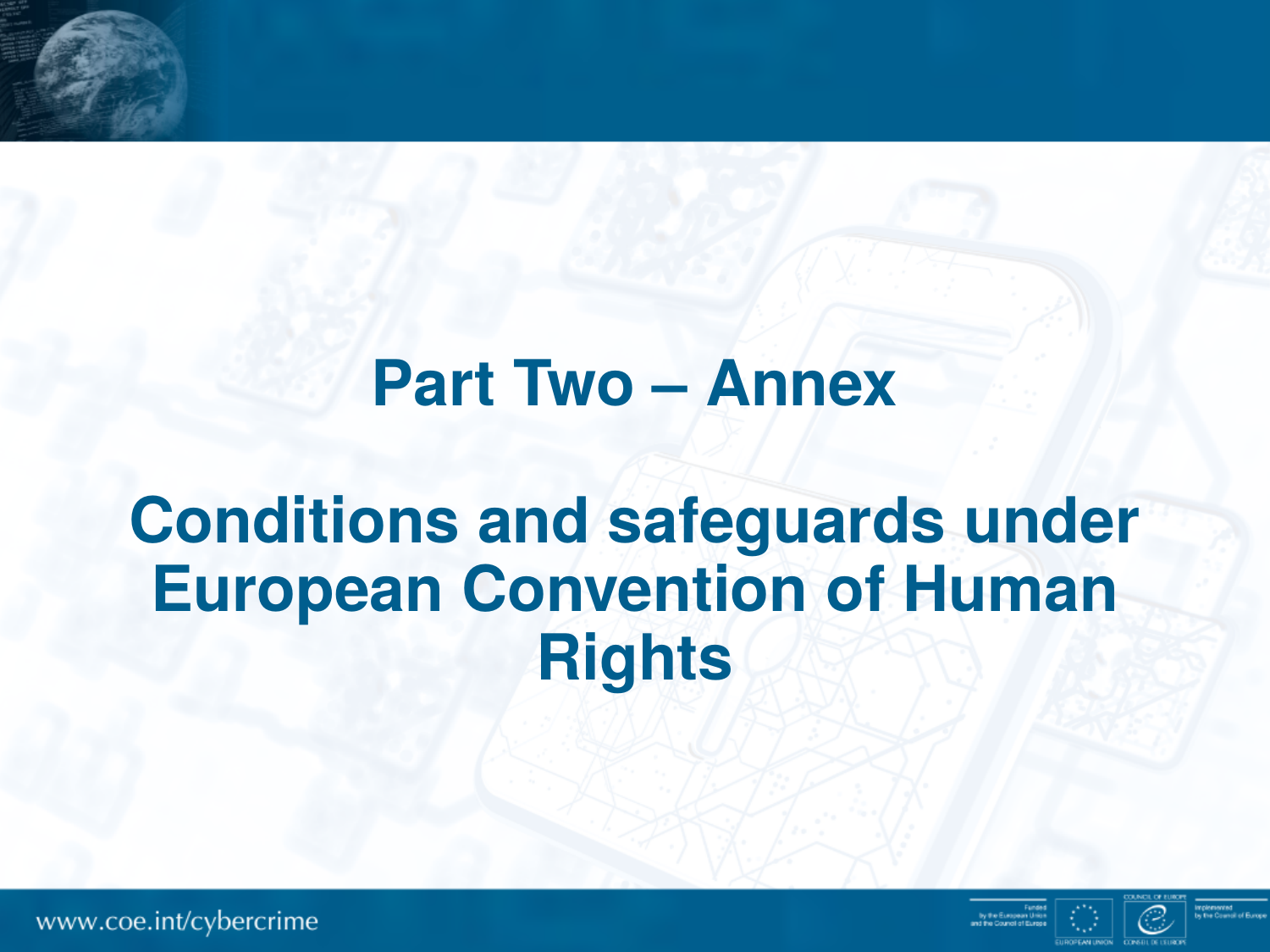

# Part Two – Annex Conditions and safeguards under European Convention of Human Rights